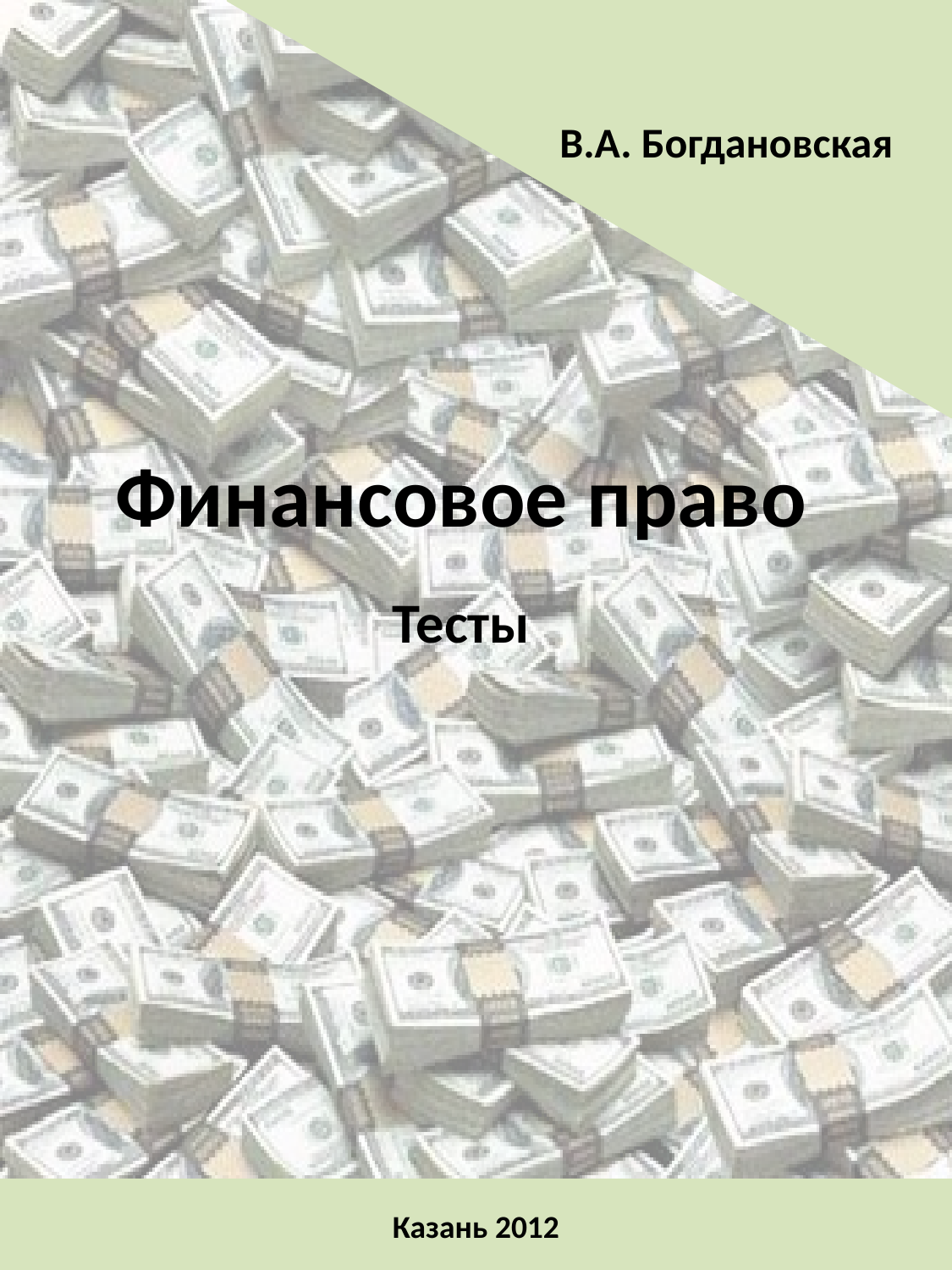

В.А. Богдановская
Финансовое право

Тесты
Казань 2012